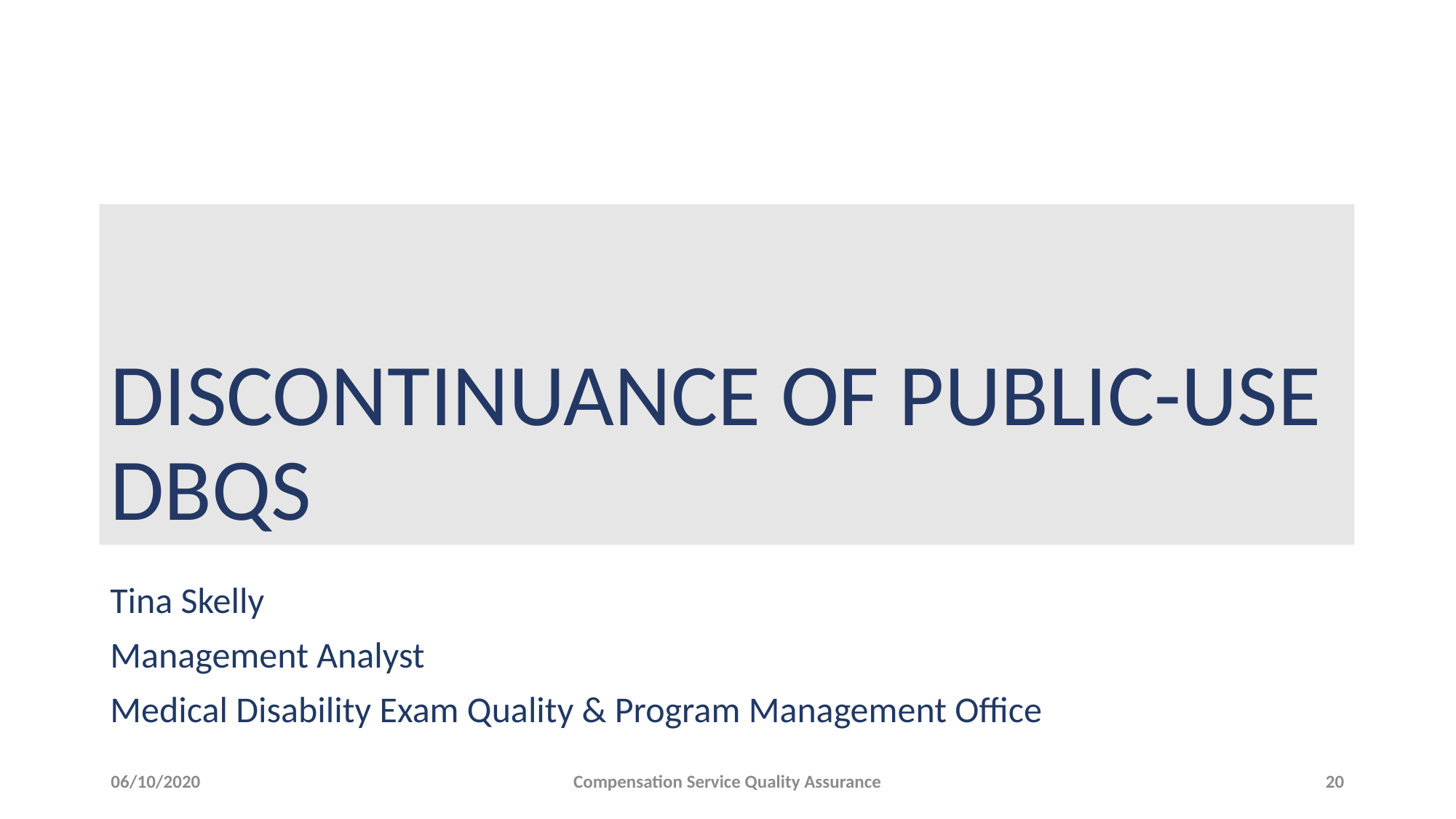

# Discontinuance of Public-Use DBQs
Tina Skelly
Management Analyst
Medical Disability Exam Quality & Program Management Office
06/10/2020
Compensation Service Quality Assurance
20